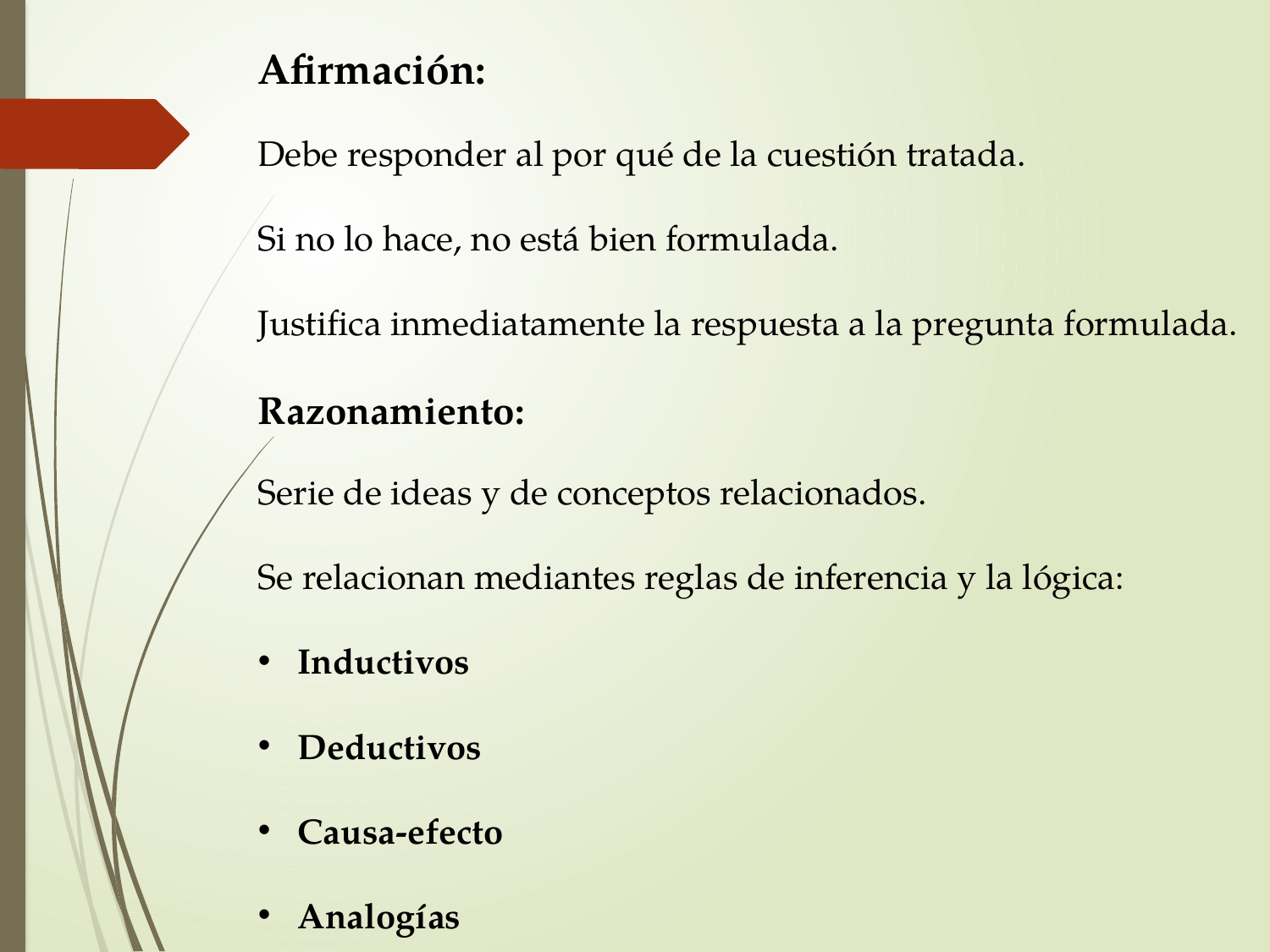

Afirmación:

Debe responder al por qué de la cuestión tratada.

Si no lo hace, no está bien formulada.

Justifica inmediatamente la respuesta a la pregunta formulada.

Razonamiento:

Serie de ideas y de conceptos relacionados.

Se relacionan mediantes reglas de inferencia y la lógica:

Inductivos

Deductivos

Causa-efecto

Analogías